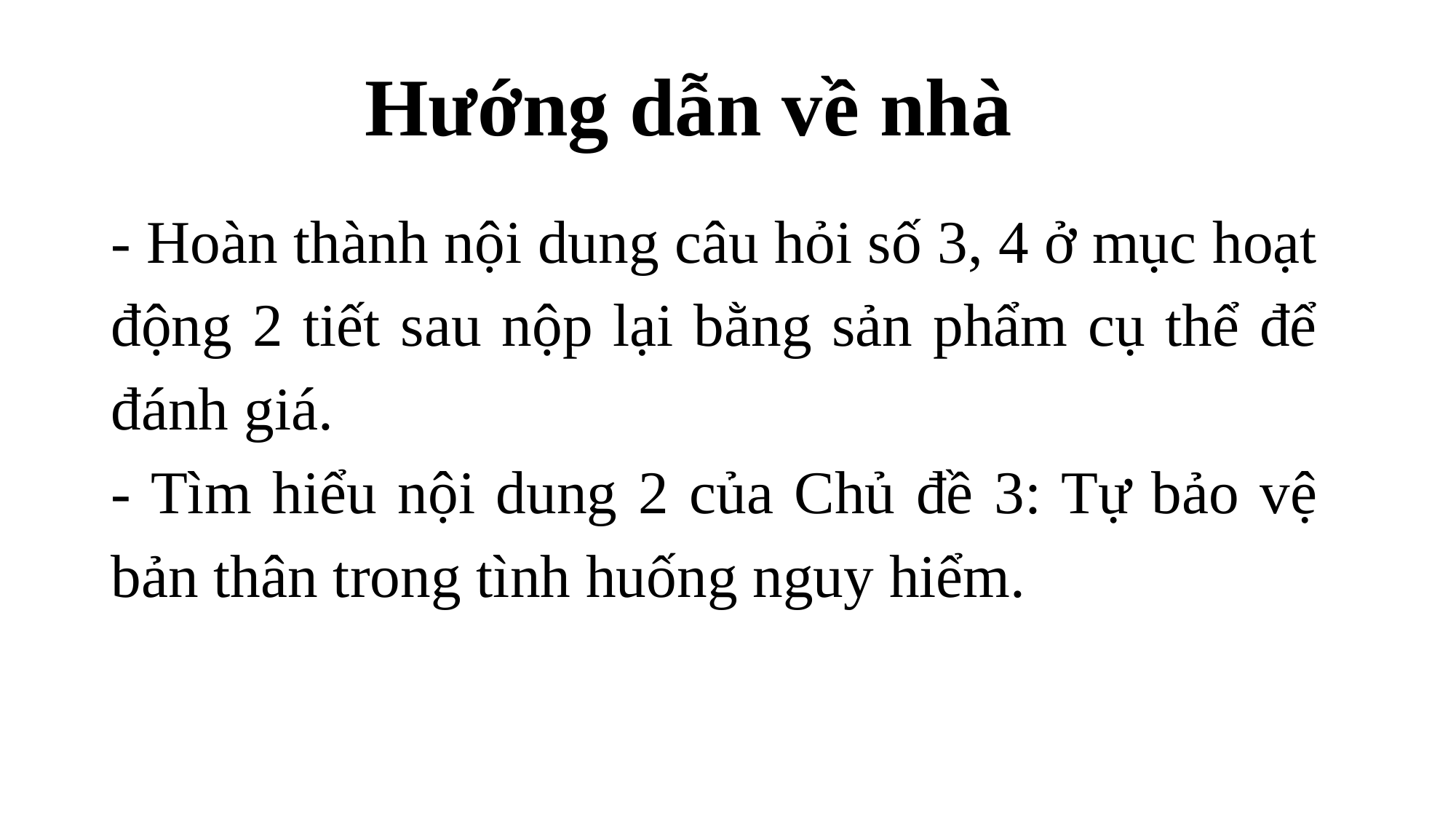

Hướng dẫn về nhà
- Hoàn thành nội dung câu hỏi số 3, 4 ở mục hoạt động 2 tiết sau nộp lại bằng sản phẩm cụ thể để đánh giá.
- Tìm hiểu nội dung 2 của Chủ đề 3: Tự bảo vệ bản thân trong tình huống nguy hiểm.